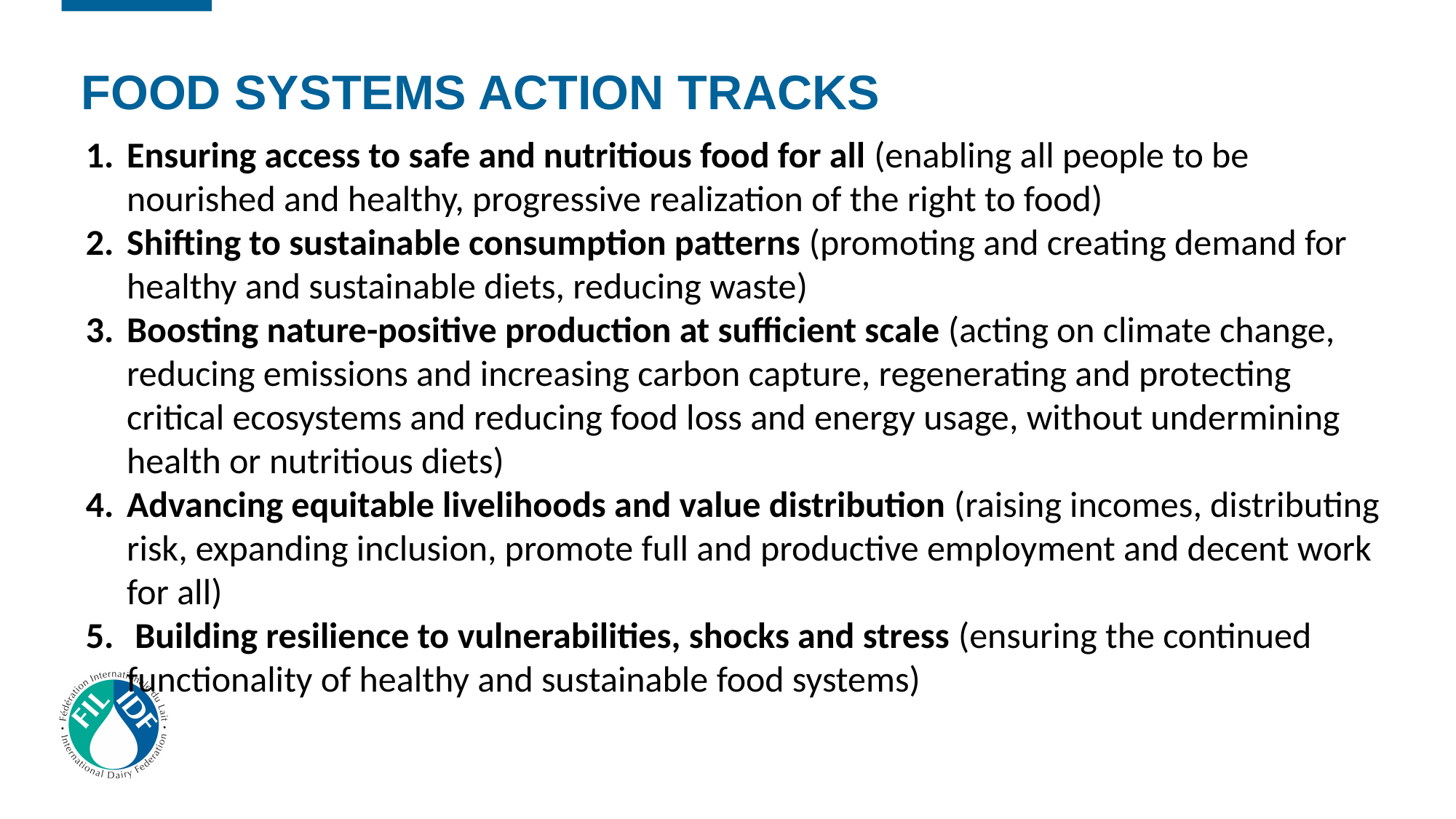

# Food systems Action Tracks
Ensuring access to safe and nutritious food for all (enabling all people to be nourished and healthy, progressive realization of the right to food)
Shifting to sustainable consumption patterns (promoting and creating demand for healthy and sustainable diets, reducing waste)
Boosting nature-positive production at sufficient scale (acting on climate change, reducing emissions and increasing carbon capture, regenerating and protecting critical ecosystems and reducing food loss and energy usage, without undermining health or nutritious diets)
Advancing equitable livelihoods and value distribution (raising incomes, distributing risk, expanding inclusion, promote full and productive employment and decent work for all)
 Building resilience to vulnerabilities, shocks and stress (ensuring the continued functionality of healthy and sustainable food systems)